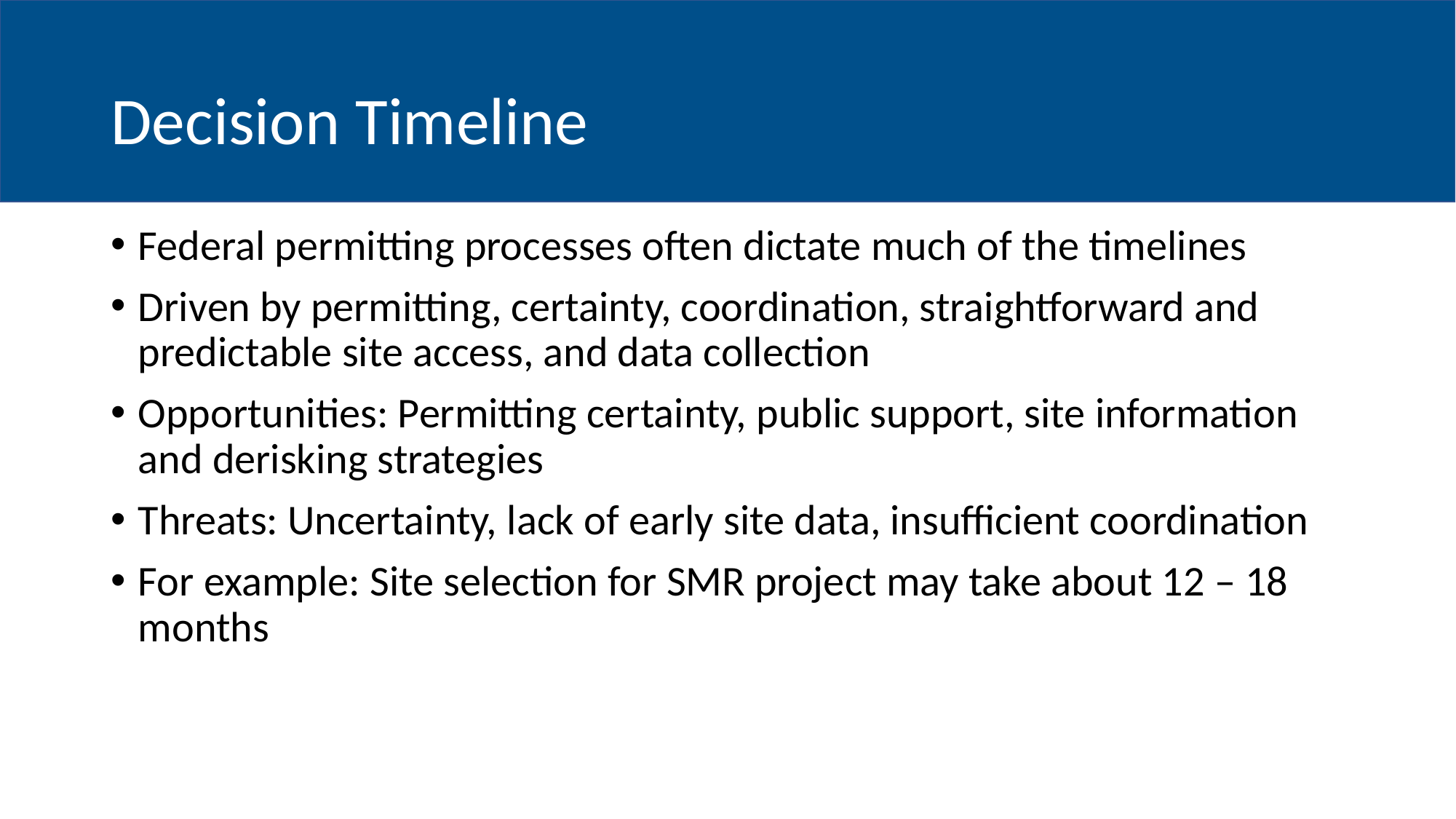

# Decision Timeline
Federal permitting processes often dictate much of the timelines
Driven by permitting, certainty, coordination, straightforward and predictable site access, and data collection
Opportunities: Permitting certainty, public support, site information and derisking strategies
Threats: Uncertainty, lack of early site data, insufficient coordination
For example: Site selection for SMR project may take about 12 – 18 months